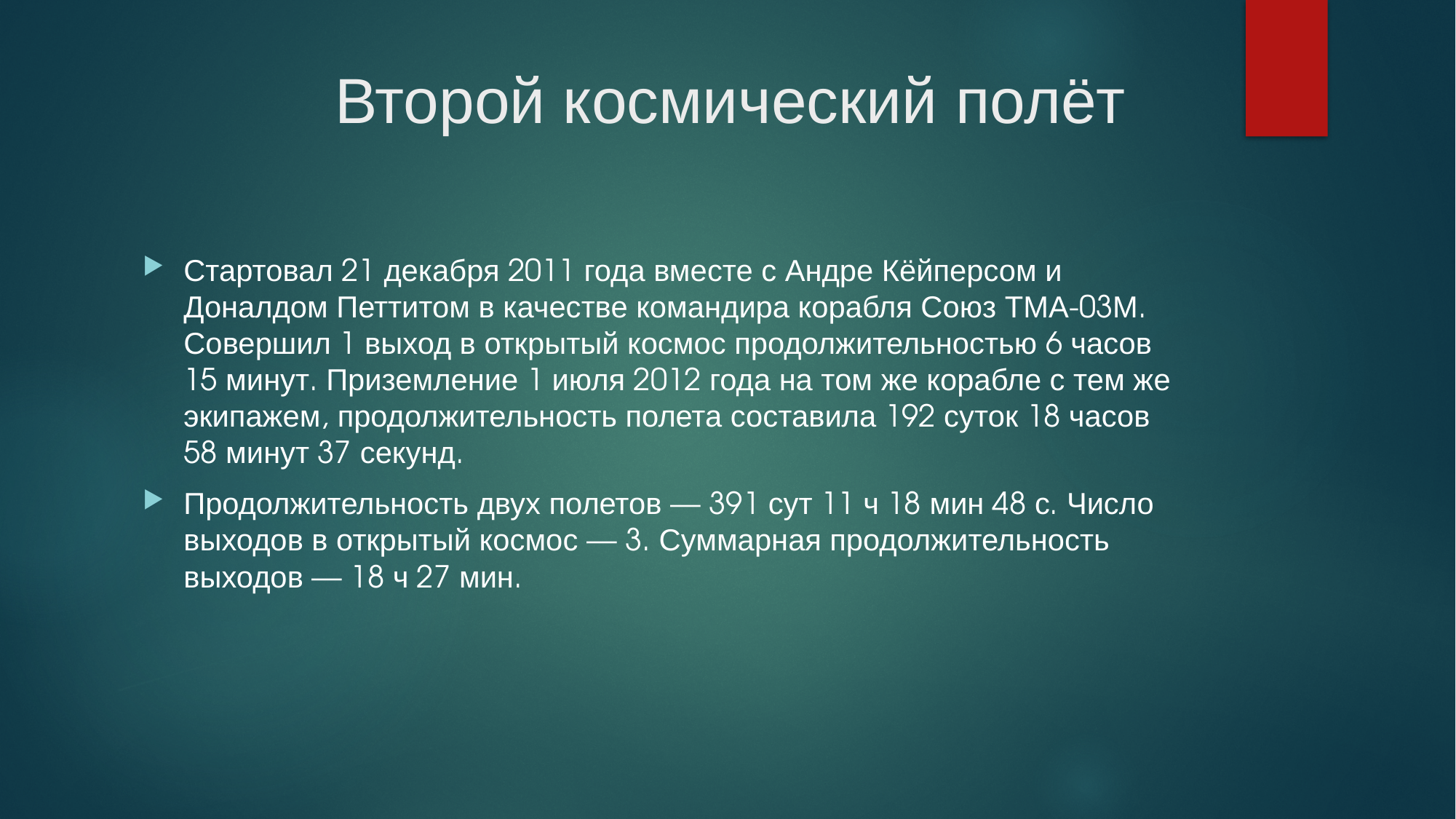

# Второй космический полёт
Стартовал 21 декабря 2011 года вместе с Андре Кёйперсом и Доналдом Петтитом в качестве командира корабля Союз ТМА-03М. Совершил 1 выход в открытый космос продолжительностью 6 часов 15 минут. Приземление 1 июля 2012 года на том же корабле с тем же экипажем, продолжительность полета составила 192 суток 18 часов 58 минут 37 секунд.
Продолжительность двух полетов — 391 сут 11 ч 18 мин 48 с. Число выходов в открытый космос — 3. Суммарная продолжительность выходов — 18 ч 27 мин.